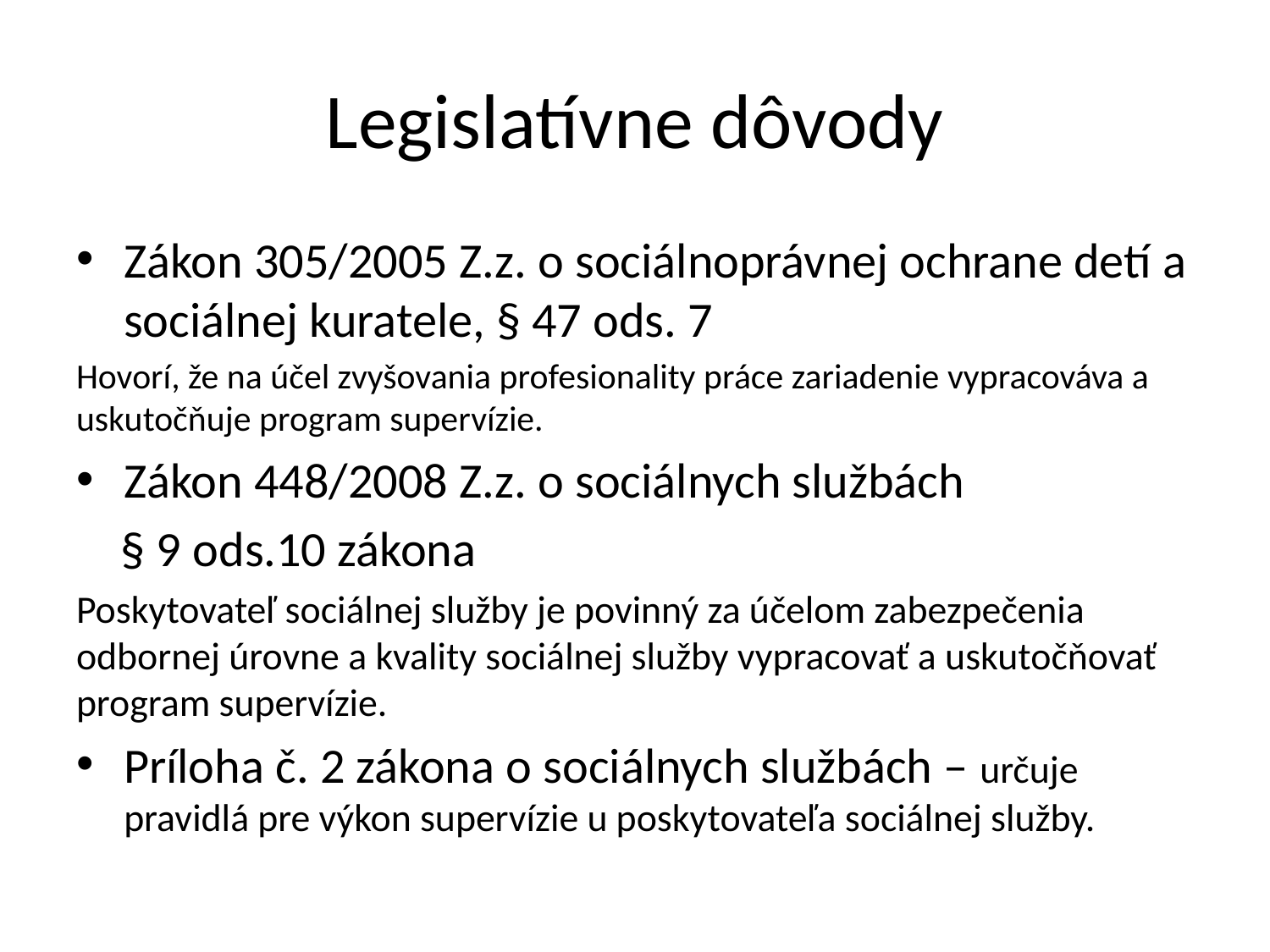

# Legislatívne dôvody
Zákon 305/2005 Z.z. o sociálnoprávnej ochrane detí a sociálnej kuratele, § 47 ods. 7
Hovorí, že na účel zvyšovania profesionality práce zariadenie vypracováva a uskutočňuje program supervízie.
Zákon 448/2008 Z.z. o sociálnych službách
    § 9 ods.10 zákona
Poskytovateľ sociálnej služby je povinný za účelom zabezpečenia odbornej úrovne a kvality sociálnej služby vypracovať a uskutočňovať program supervízie.
Príloha č. 2 zákona o sociálnych službách – určuje pravidlá pre výkon supervízie u poskytovateľa sociálnej služby.